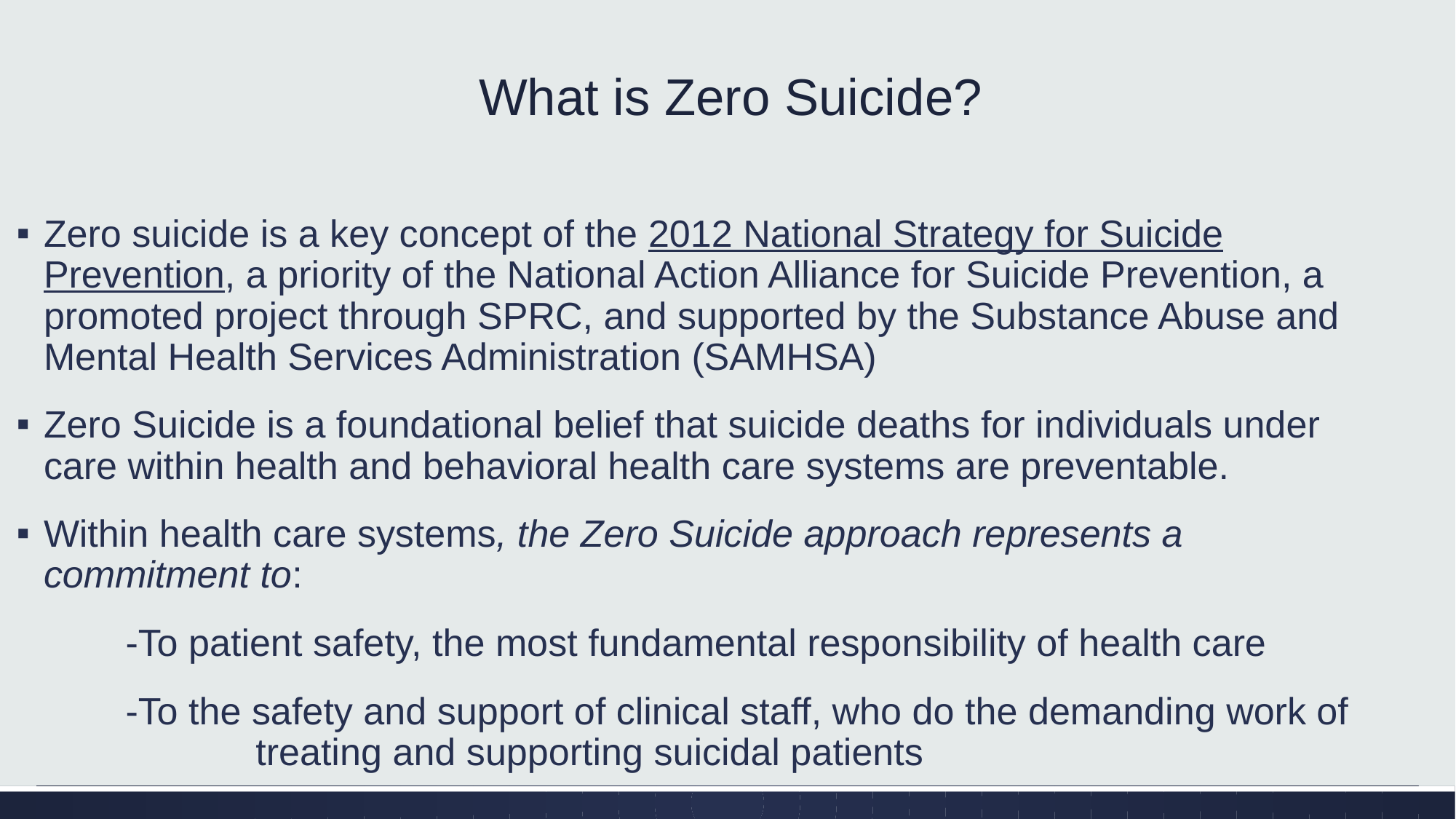

# What is Zero Suicide?
Zero suicide is a key concept of the 2012 National Strategy for Suicide Prevention, a priority of the National Action Alliance for Suicide Prevention, a promoted project through SPRC, and supported by the Substance Abuse and Mental Health Services Administration (SAMHSA)
Zero Suicide is a foundational belief that suicide deaths for individuals under care within health and behavioral health care systems are preventable.
Within health care systems, the Zero Suicide approach represents a commitment to:
	-To patient safety, the most fundamental responsibility of health care
	-To the safety and support of clinical staff, who do the demanding work of   	  	  treating and supporting suicidal patients